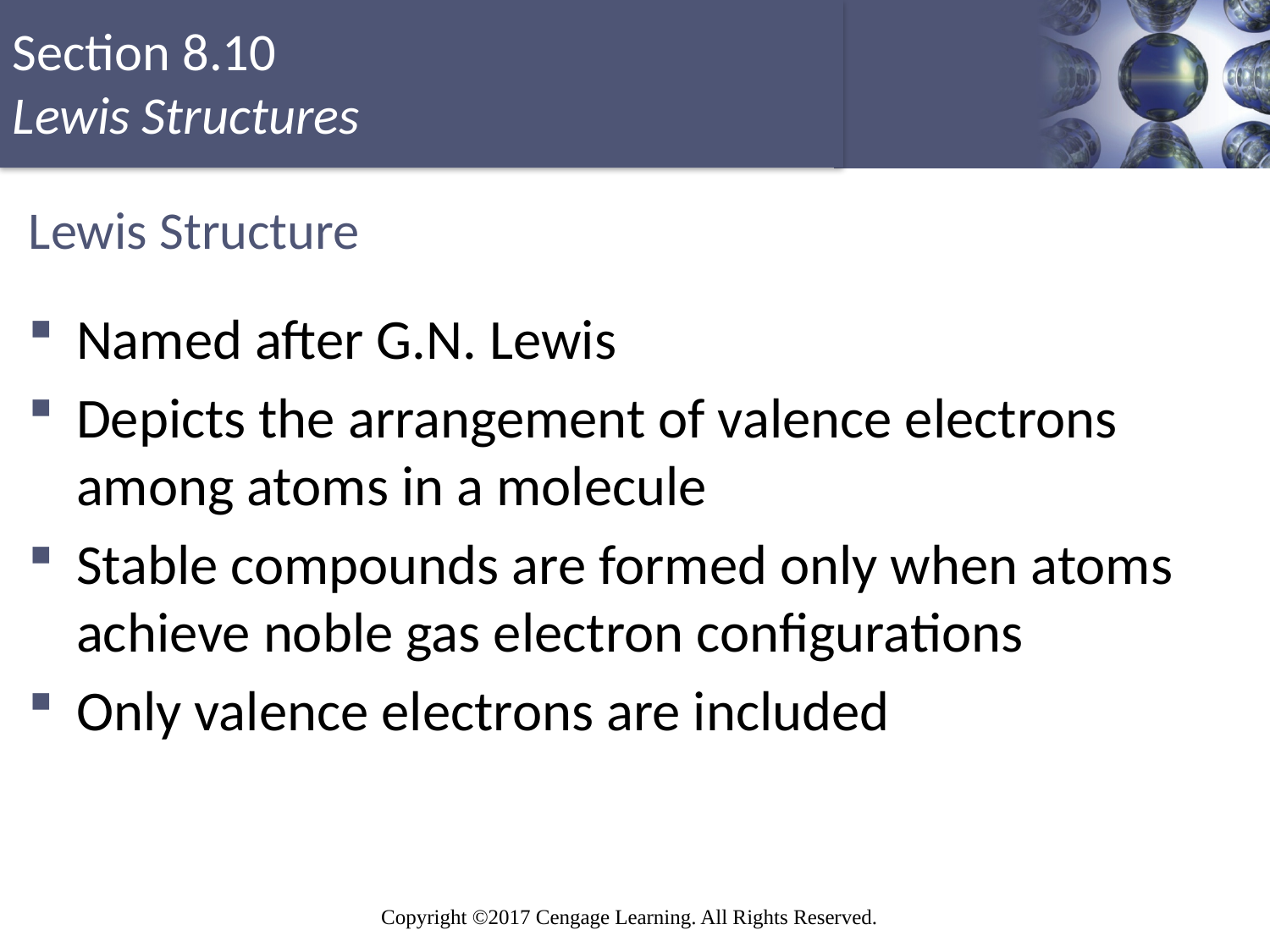

# Lewis Structure
Named after G.N. Lewis
Depicts the arrangement of valence electrons among atoms in a molecule
Stable compounds are formed only when atoms achieve noble gas electron configurations
Only valence electrons are included

Copyright © Cengage Learning. All rights reserved
51